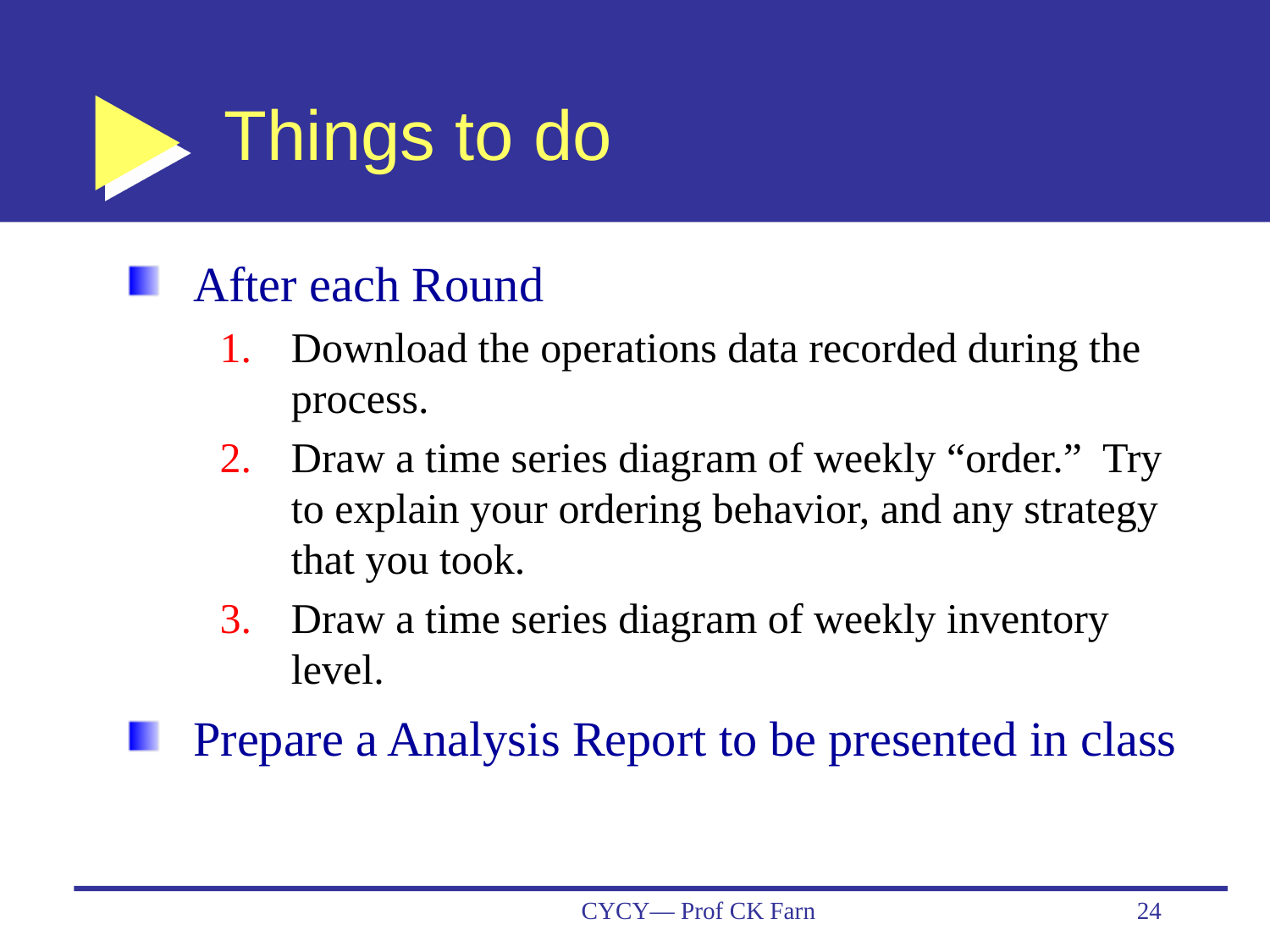

# Things to do
After each Round
Download the operations data recorded during the process.
Draw a time series diagram of weekly “order.”  Try to explain your ordering behavior, and any strategy that you took.
Draw a time series diagram of weekly inventory level.
Prepare a Analysis Report to be presented in class
CYCY— Prof CK Farn
24